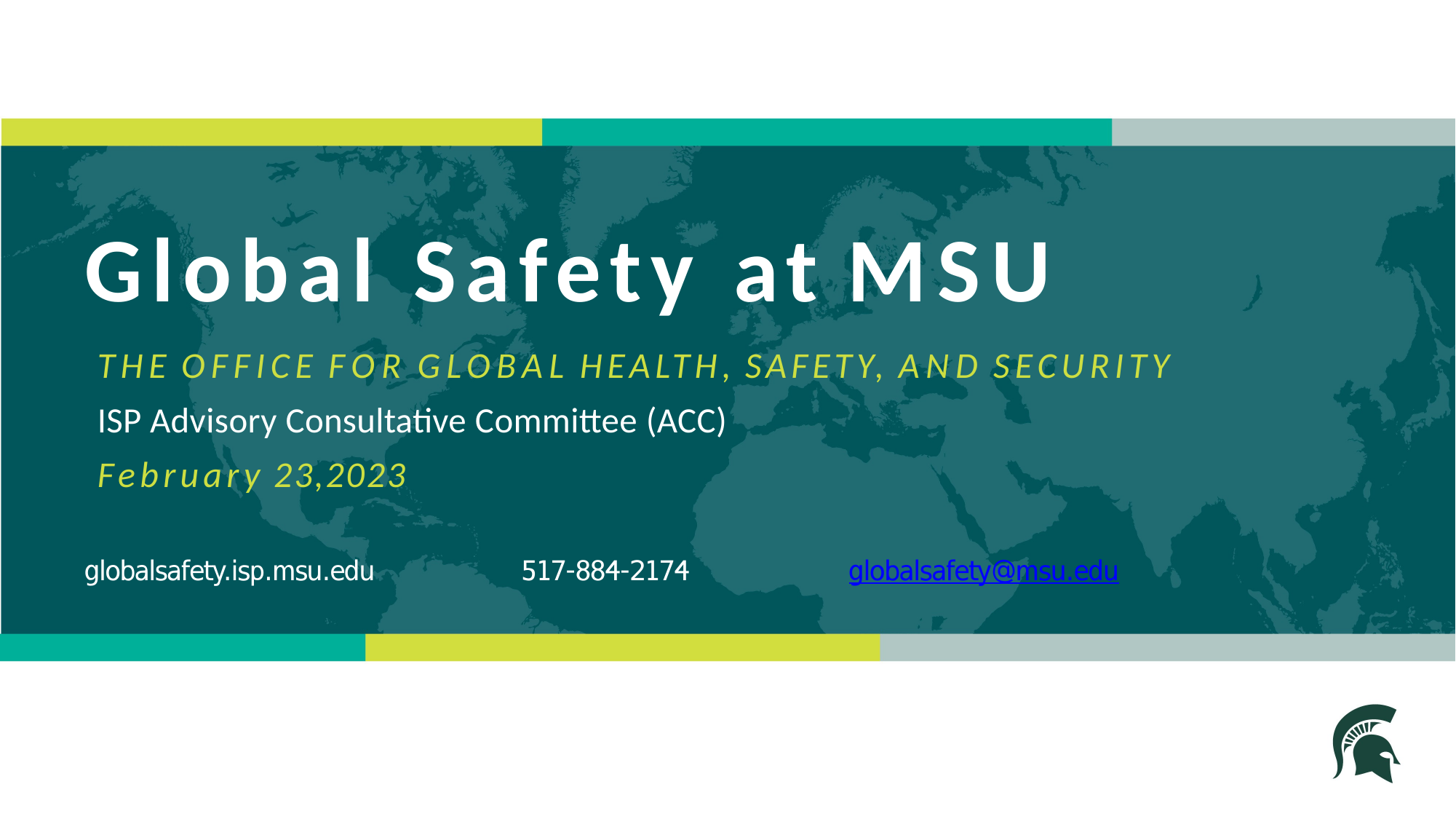

# Global Safety at MSU
THE OFFICE FOR GLOBAL HEALTH, SAFETY, AND SECURITY
ISP Advisory Consultative Committee (ACC)
February 23,2023
globalsafety.isp.msu.edu
517-884-2174
globalsafety@msu.edu